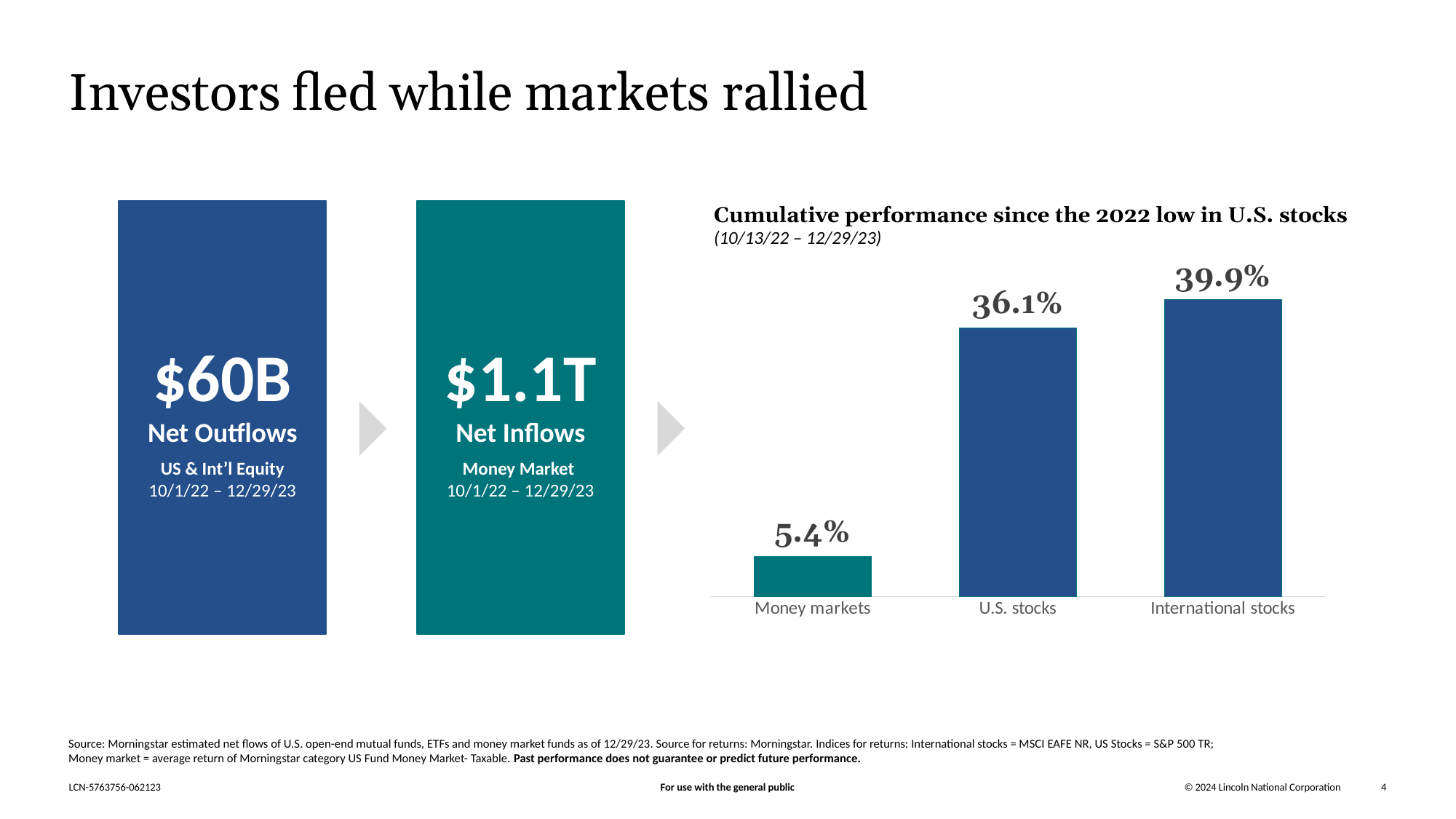

# Investors fled while markets rallied
$60B
Net Outflows
US & Int’l Equity
10/1/22 – 12/29/23
$1.1T
Net Inflows
Money Market
10/1/22 – 12/29/23
Cumulative performance since the 2022 low in U.S. stocks
(10/13/22 – 12/29/23)

### Chart

| Category | Series 1 |
|---|---|
| Money markets | 0.054 |
| U.S. stocks | 0.361 |
| International stocks | 0.399 |

Source: Morningstar estimated net flows of U.S. open-end mutual funds, ETFs and money market funds as of 12/29/23. Source for returns: Morningstar. Indices for returns: International stocks = MSCI EAFE NR, US Stocks = S&P 500 TR; Money market = average return of Morningstar category US Fund Money Market- Taxable. Past performance does not guarantee or predict future performance.